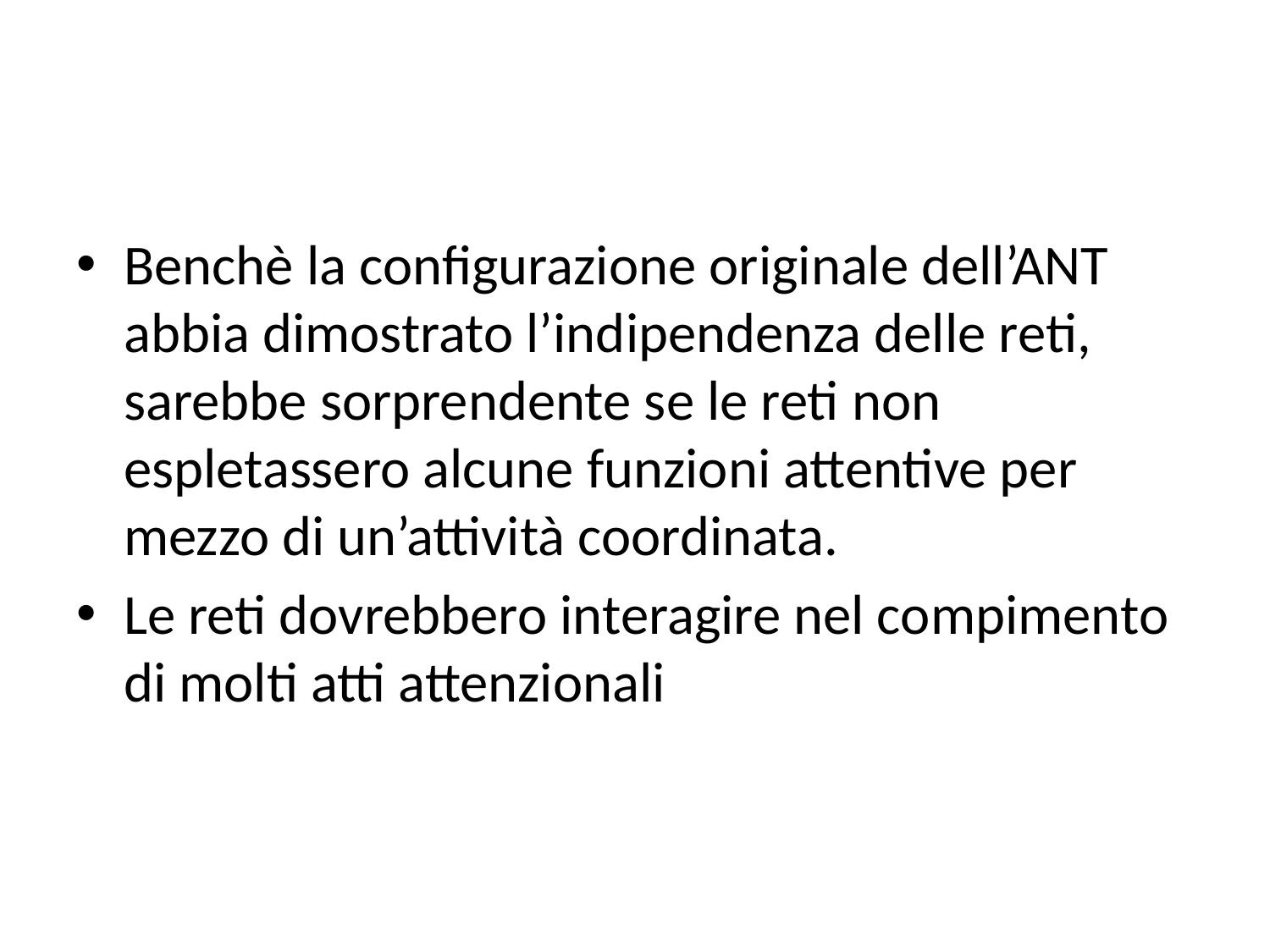

#
Benchè la configurazione originale dell’ANT abbia dimostrato l’indipendenza delle reti, sarebbe sorprendente se le reti non espletassero alcune funzioni attentive per mezzo di un’attività coordinata.
Le reti dovrebbero interagire nel compimento di molti atti attenzionali